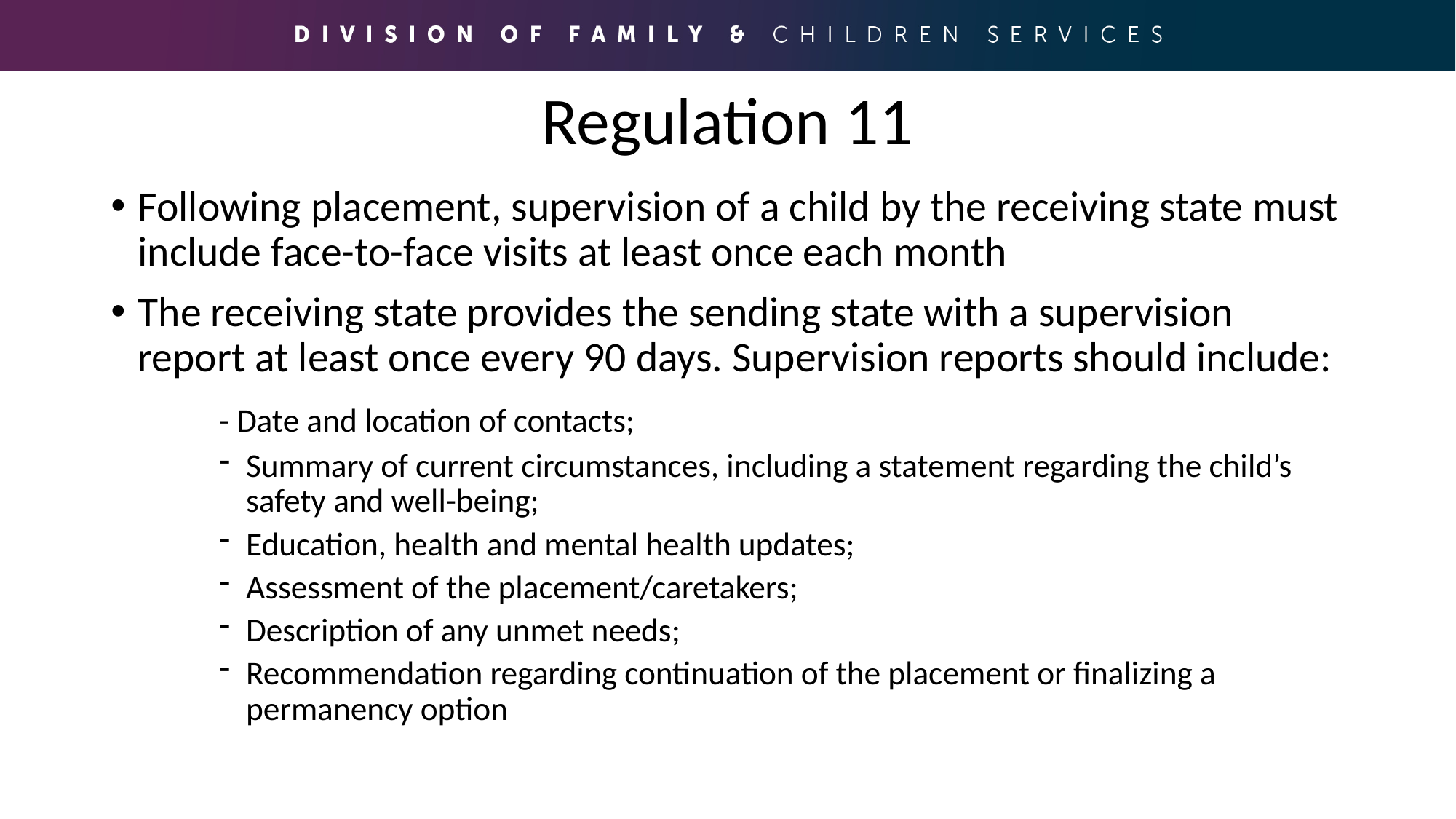

# Regulation 11
Following placement, supervision of a child by the receiving state must include face-to-face visits at least once each month
The receiving state provides the sending state with a supervision report at least once every 90 days. Supervision reports should include:
	- Date and location of contacts;
Summary of current circumstances, including a statement regarding the child’s safety and well-being;
Education, health and mental health updates;
Assessment of the placement/caretakers;
Description of any unmet needs;
Recommendation regarding continuation of the placement or finalizing a permanency option